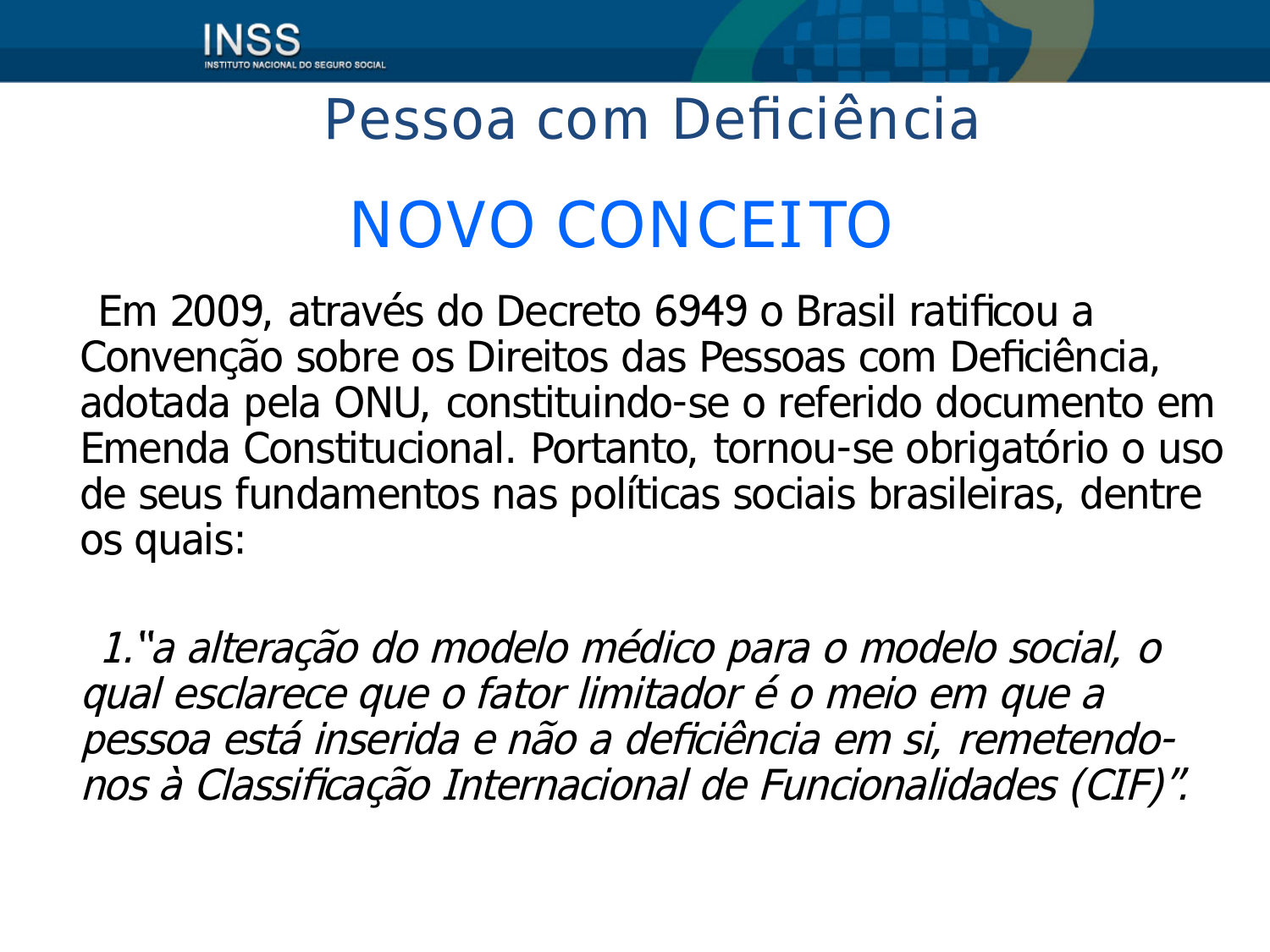

Pessoa com Deficiência

NOVO CONCEITO

     Em 2009, através do Decreto 6949 o Brasil ratificou a Convenção sobre os Direitos das Pessoas com Deficiência, adotada pela ONU, constituindo-se o referido documento em Emenda Constitucional. Portanto, tornou-se obrigatório o uso de seus fundamentos nas políticas sociais brasileiras, dentre os quais:

     1.“a alteração do modelo médico para o modelo social, o qual esclarece que o fator limitador é o meio em que a pessoa está inserida e não a deficiência em si, remetendo-nos à Classificação Internacional de Funcionalidades (CIF)”.